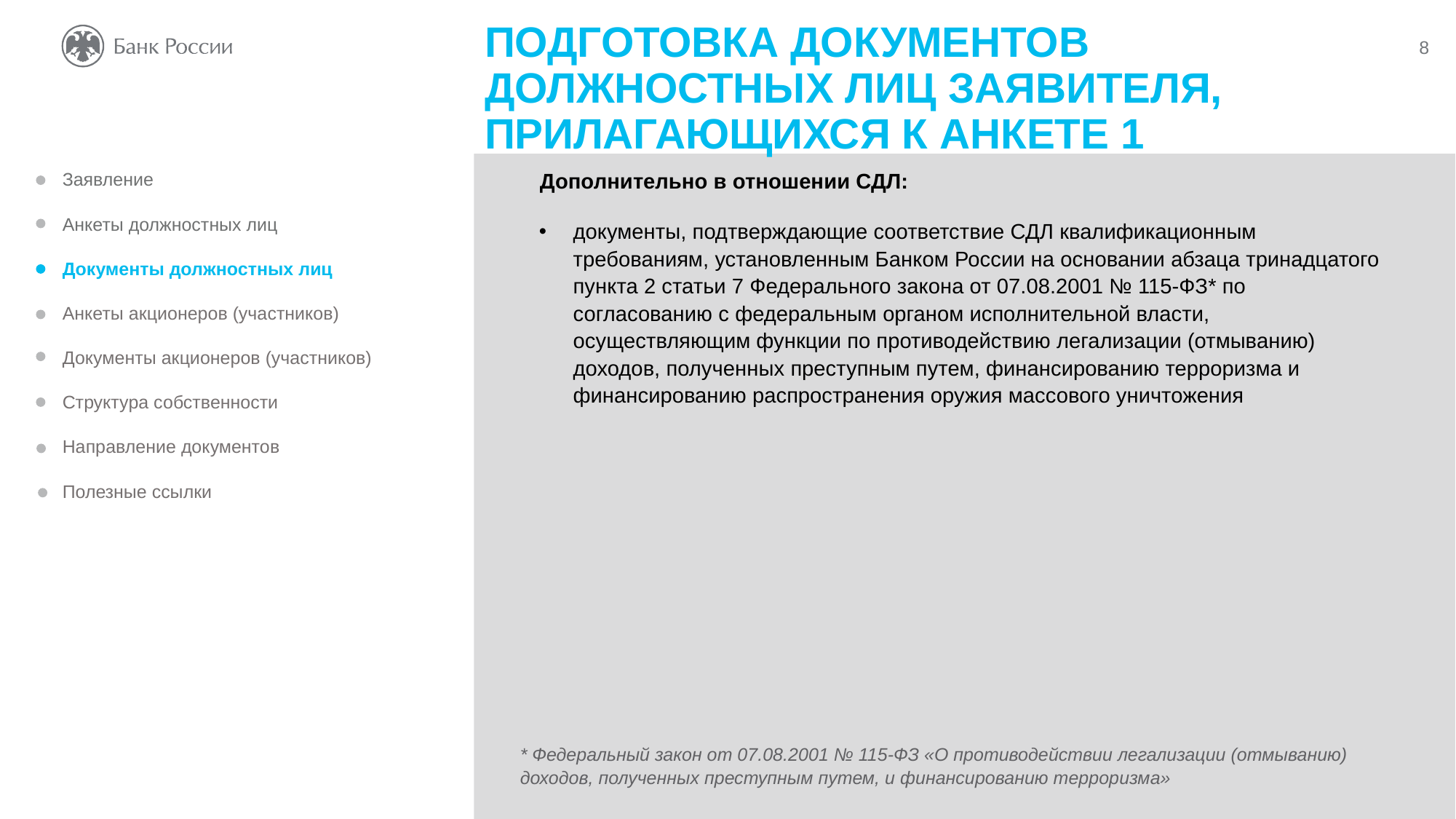

ПОДГОТОВКА ДОКУМЕНТОВ ДОЛЖНОСТНЫХ ЛИЦ ЗАЯВИТЕЛЯ, ПРИЛАГАЮЩИХСЯ К АНКЕТЕ 1

Дополнительно в отношении СДЛ:

Заявление
Анкеты должностных лиц
Документы должностных лиц
Анкеты акционеров (участников)
Документы акционеров (участников)
Структура собственности
Направление документов
Полезные ссылки

документы, подтверждающие соответствие СДЛ квалификационным требованиям, установленным Банком России на основании абзаца тринадцатого пункта 2 статьи 7 Федерального закона от 07.08.2001 № 115-ФЗ* по согласованию с федеральным органом исполнительной власти, осуществляющим функции по противодействию легализации (отмыванию) доходов, полученных преступным путем, финансированию терроризма и финансированию распространения оружия массового уничтожения

* Федеральный закон от 07.08.2001 № 115-ФЗ «О противодействии легализации (отмыванию) доходов, полученных преступным путем, и финансированию терроризма»